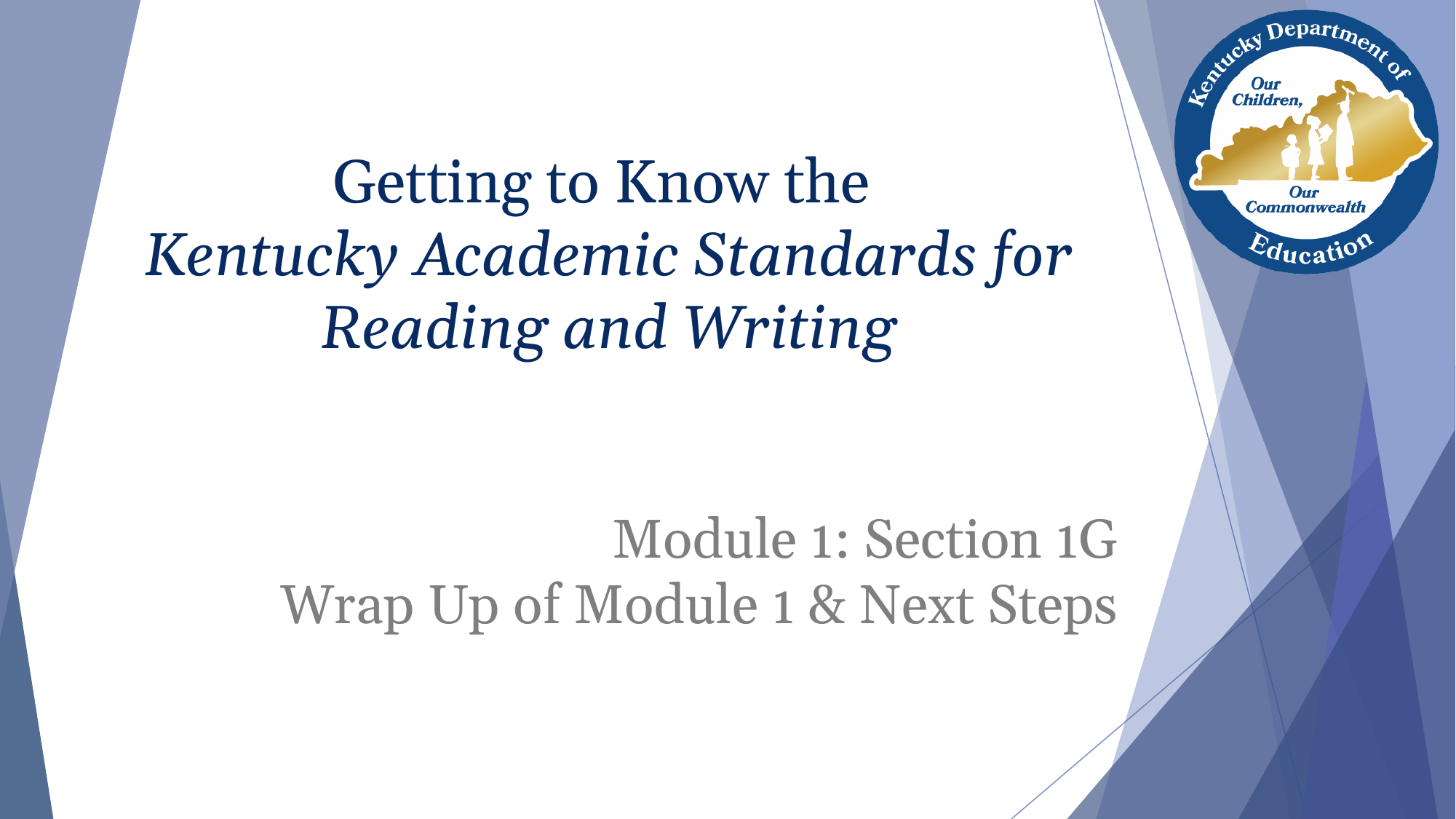

# Getting to Know the Kentucky Academic Standards for Reading and Writing
Module 1: Section 1G
Wrap Up of Module 1 & Next Steps